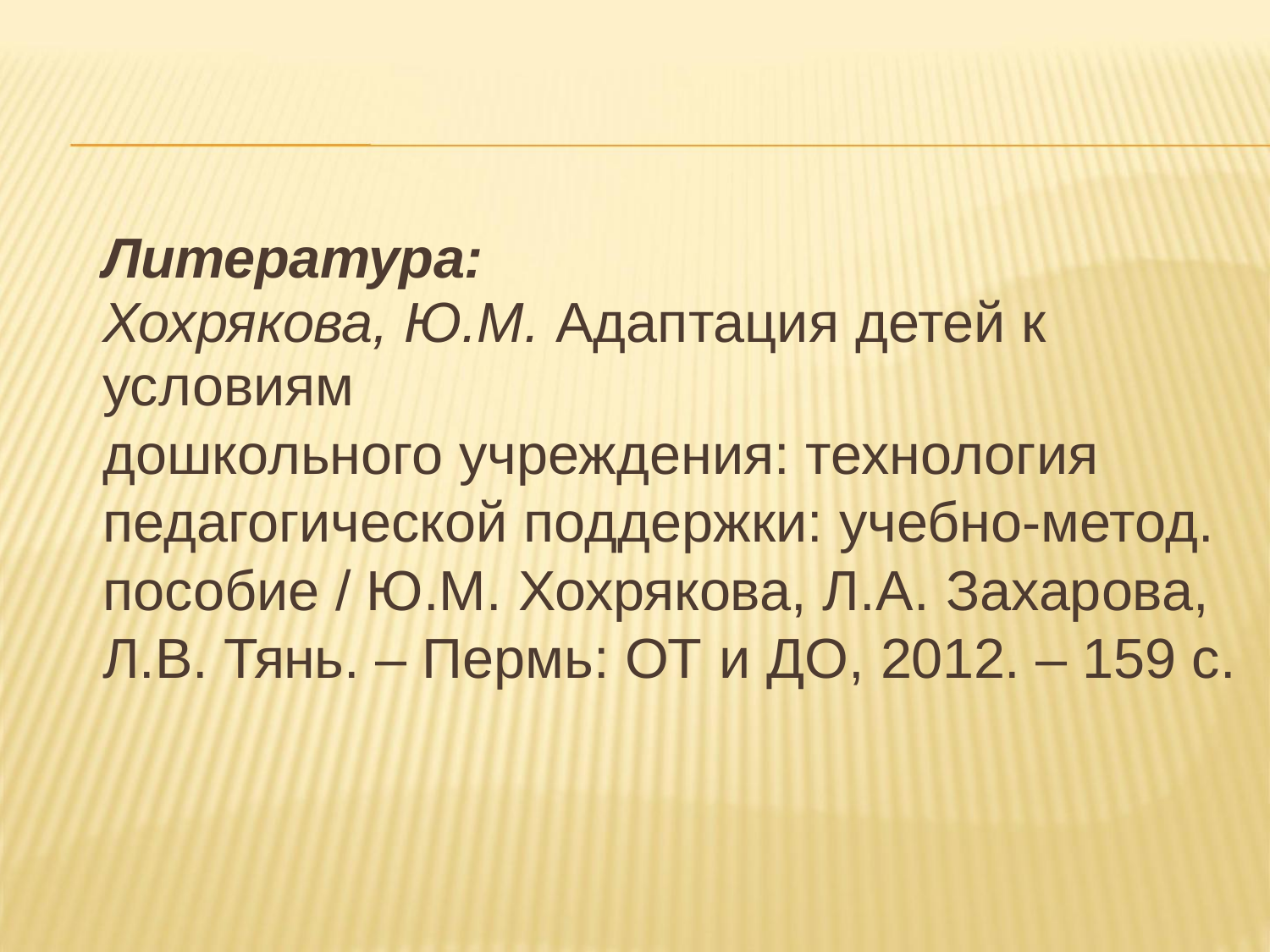

Литература:
Хохрякова, Ю.М. Адаптация детей к условиям
дошкольного учреждения: технология
педагогической поддержки: учебно-метод.
пособие / Ю.М. Хохрякова, Л.А. Захарова,
Л.В. Тянь. – Пермь: ОТ и ДО, 2012. – 159 с.